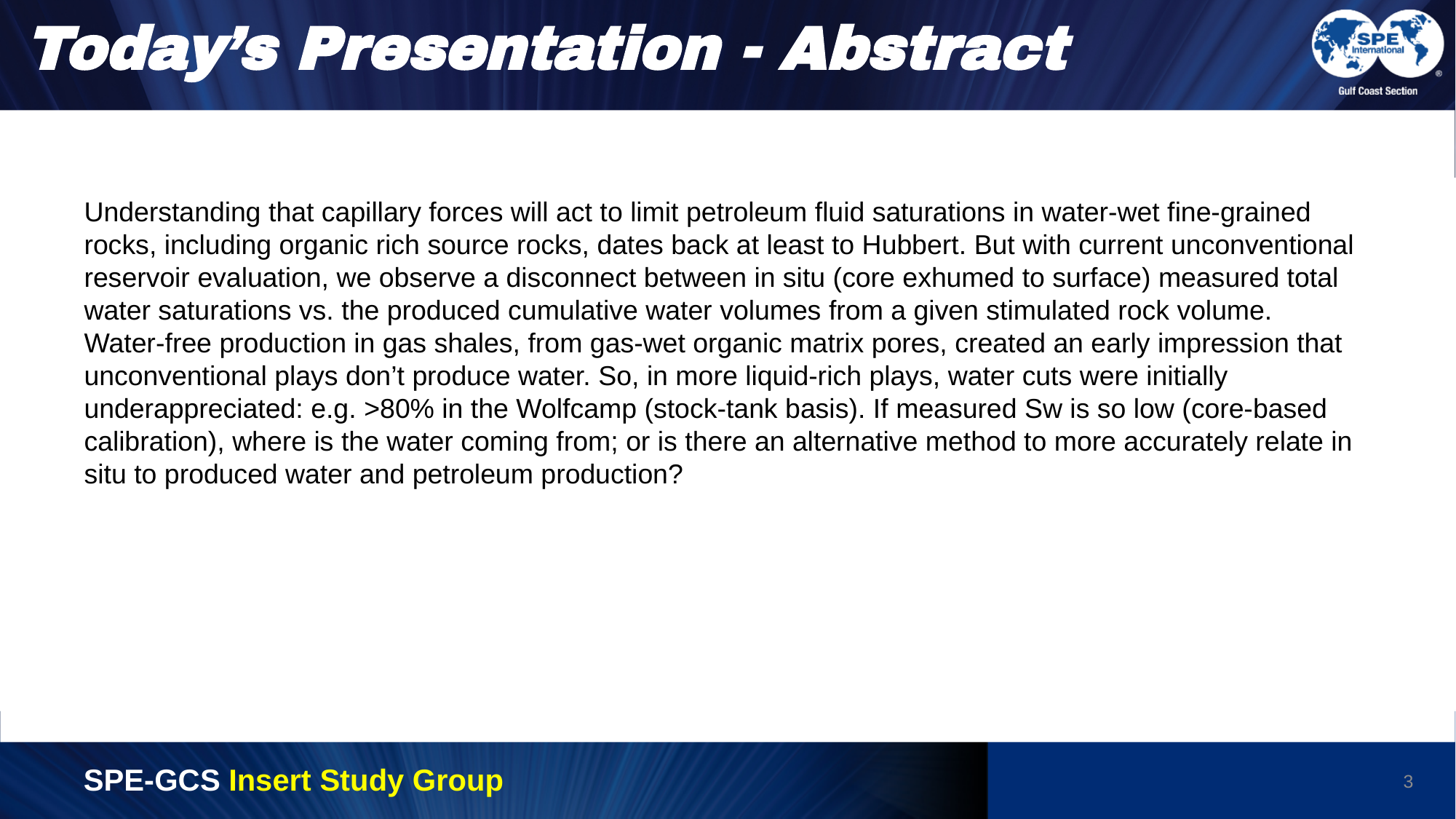

# Today’s Presentation - Abstract
Understanding that capillary forces will act to limit petroleum fluid saturations in water-wet fine-grained rocks, including organic rich source rocks, dates back at least to Hubbert. But with current unconventional reservoir evaluation, we observe a disconnect between in situ (core exhumed to surface) measured total water saturations vs. the produced cumulative water volumes from a given stimulated rock volume. Water-free production in gas shales, from gas-wet organic matrix pores, created an early impression that unconventional plays don’t produce water. So, in more liquid-rich plays, water cuts were initially underappreciated: e.g. >80% in the Wolfcamp (stock-tank basis). If measured Sw is so low (core-based calibration), where is the water coming from; or is there an alternative method to more accurately relate in situ to produced water and petroleum production?
SPE-GCS Insert Study Group
3